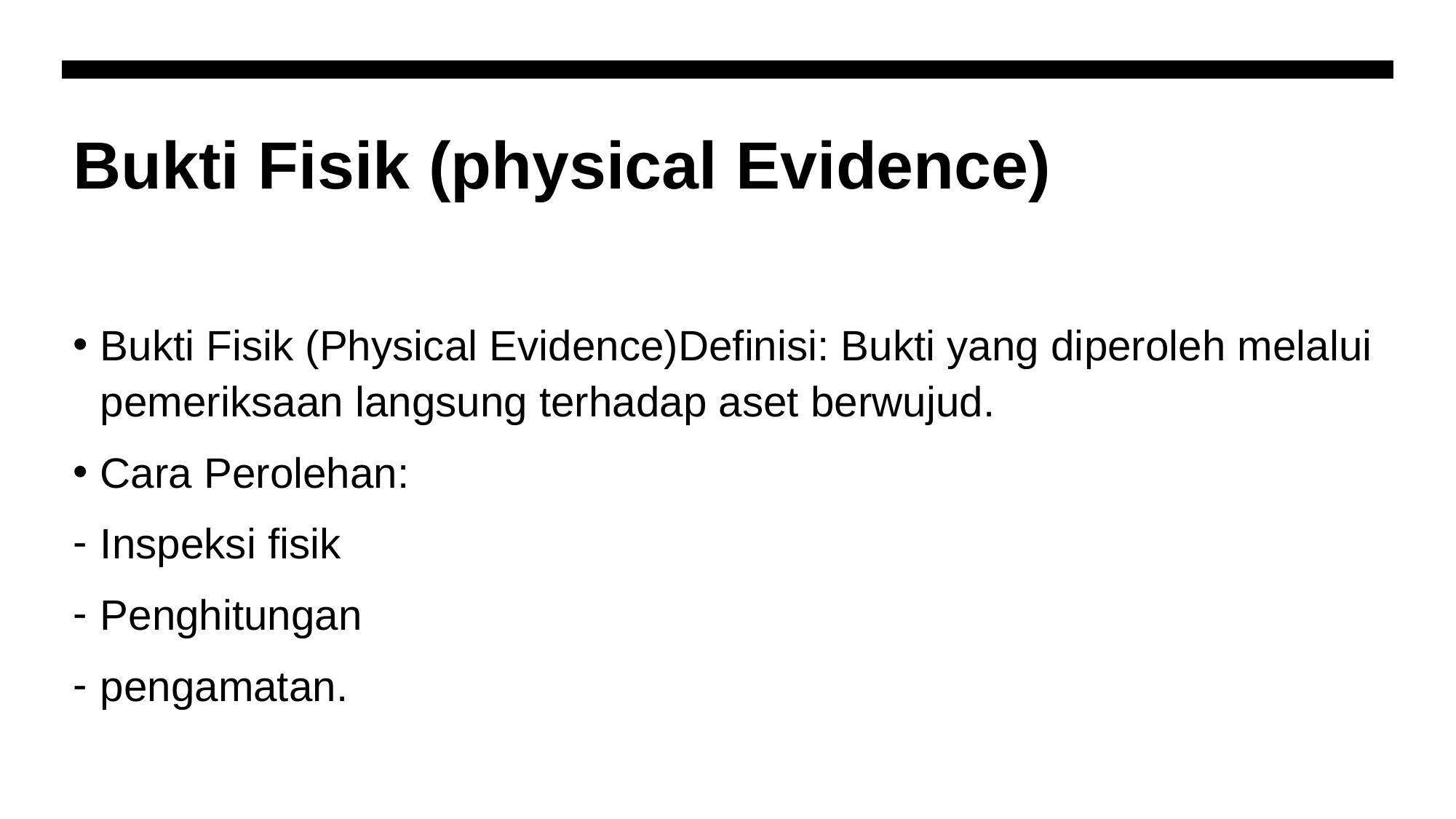

# Bukti Fisik (physical Evidence)
Bukti Fisik (Physical Evidence)Definisi: Bukti yang diperoleh melalui pemeriksaan langsung terhadap aset berwujud.
Cara Perolehan:
Inspeksi fisik
Penghitungan
pengamatan.